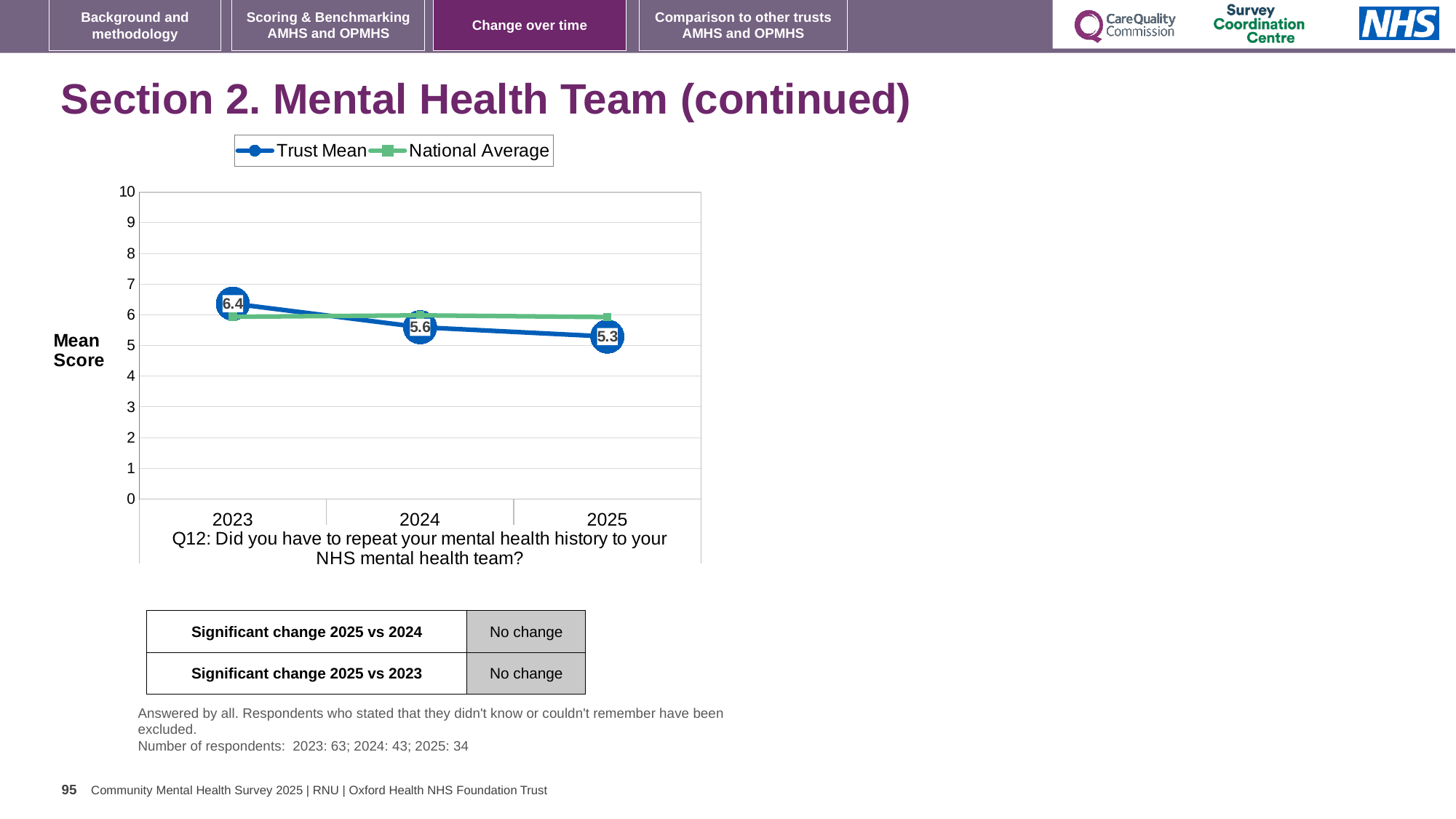

# Section 2. Mental Health Team (continued)

### Chart

| Category | Trust Mean | National Average |
|---|---|---|
| 2023 | 6.36532931111483 | 5.936624301628419 |
| 2024 | 5.596498849145403 | 5.982606896782781 |
| 2025 | 5.29221693374723 | 5.926220003141468 |
| Significant change 2025 vs 2024 | No change |
| --- | --- |
| Significant change 2025 vs 2023 | No change |
Answered by all. Respondents who stated that they didn't know or couldn't remember have been excluded.
Number of respondents:  2023: 63; 2024: 43; 2025: 34
95